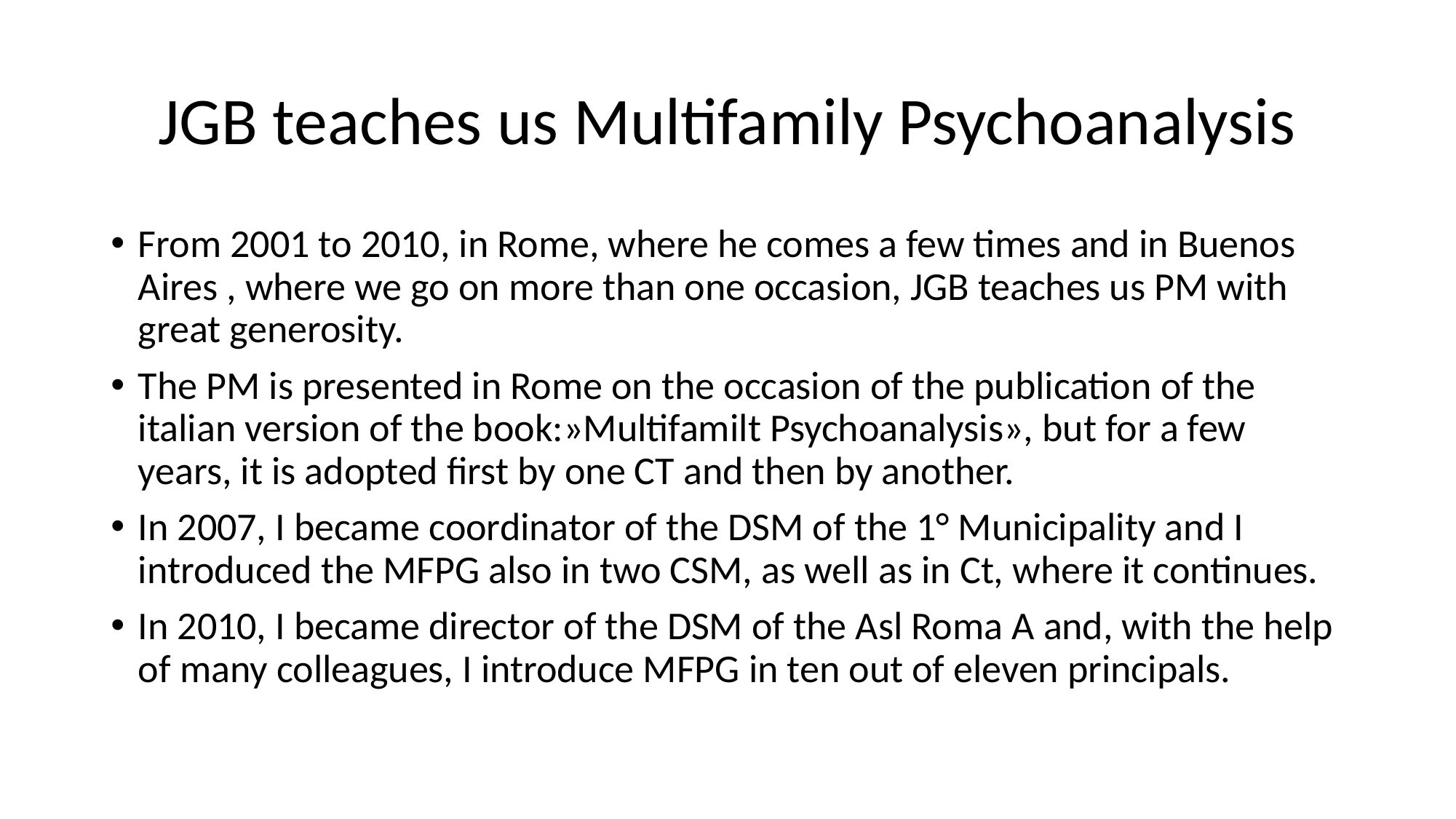

# JGB teaches us Multifamily Psychoanalysis
From 2001 to 2010, in Rome, where he comes a few times and in Buenos Aires , where we go on more than one occasion, JGB teaches us PM with great generosity.
The PM is presented in Rome on the occasion of the publication of the italian version of the book:»Multifamilt Psychoanalysis», but for a few years, it is adopted first by one CT and then by another.
In 2007, I became coordinator of the DSM of the 1° Municipality and I introduced the MFPG also in two CSM, as well as in Ct, where it continues.
In 2010, I became director of the DSM of the Asl Roma A and, with the help of many colleagues, I introduce MFPG in ten out of eleven principals.